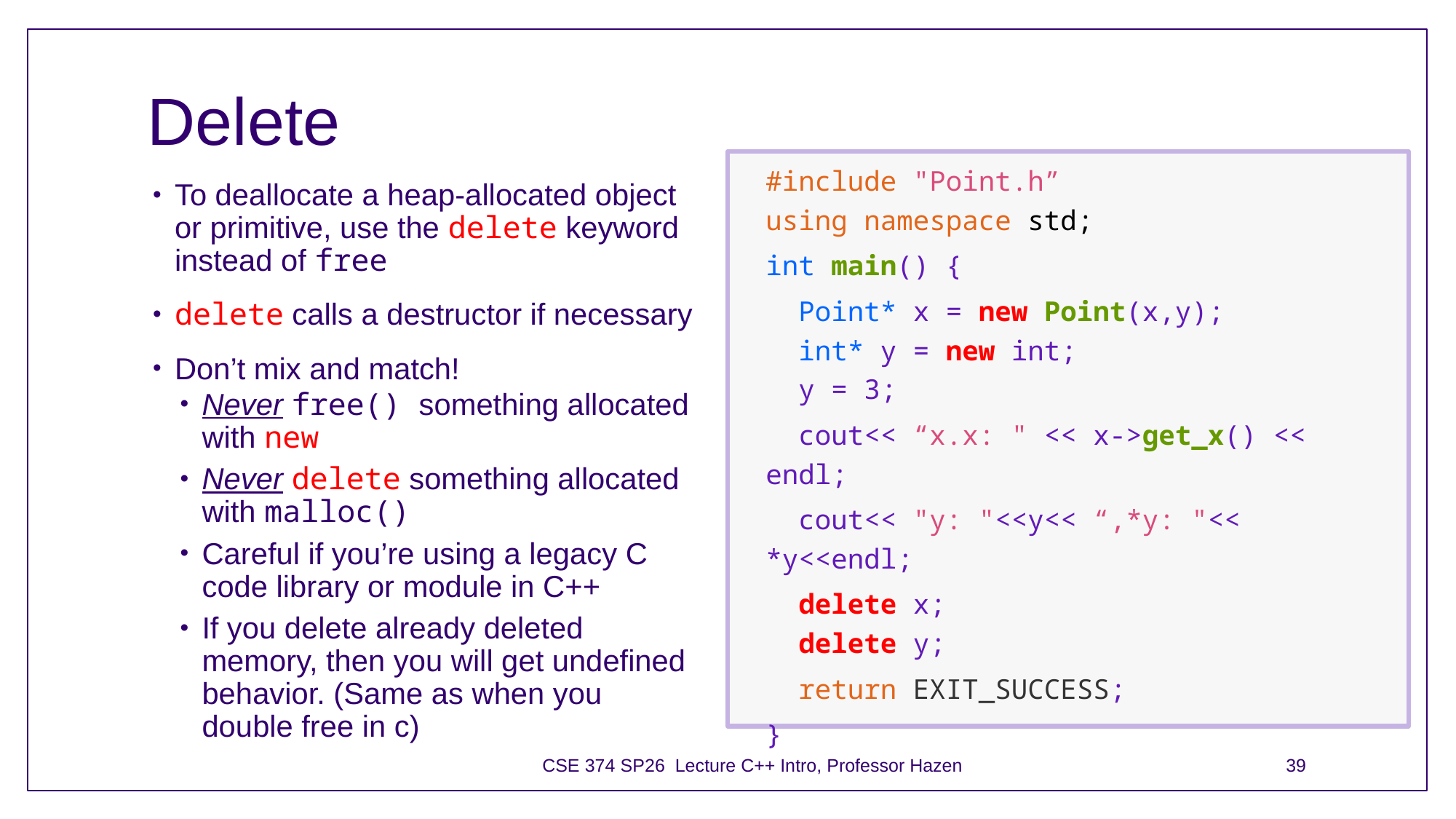

# Delete
#include "Point.h”
using namespace std;
int main() {
  Point* x = new Point(x,y);
  int* y = new int;
  y = 3;
  cout<< “x.x: " << x->get_x() << endl;
  cout<< "y: "<<y<< “,*y: "<< *y<<endl;
  delete x;
  delete y;
  return EXIT_SUCCESS;
}
To deallocate a heap-allocated object or primitive, use the delete keyword instead of free
delete calls a destructor if necessary
Don’t mix and match!
Never free() something allocated with new
Never delete something allocated with malloc()
Careful if you’re using a legacy C code library or module in C++
If you delete already deleted memory, then you will get undefined behavior. (Same as when you double free in c)
CSE 374 SP26  Lecture C++ Intro, Professor Hazen
39